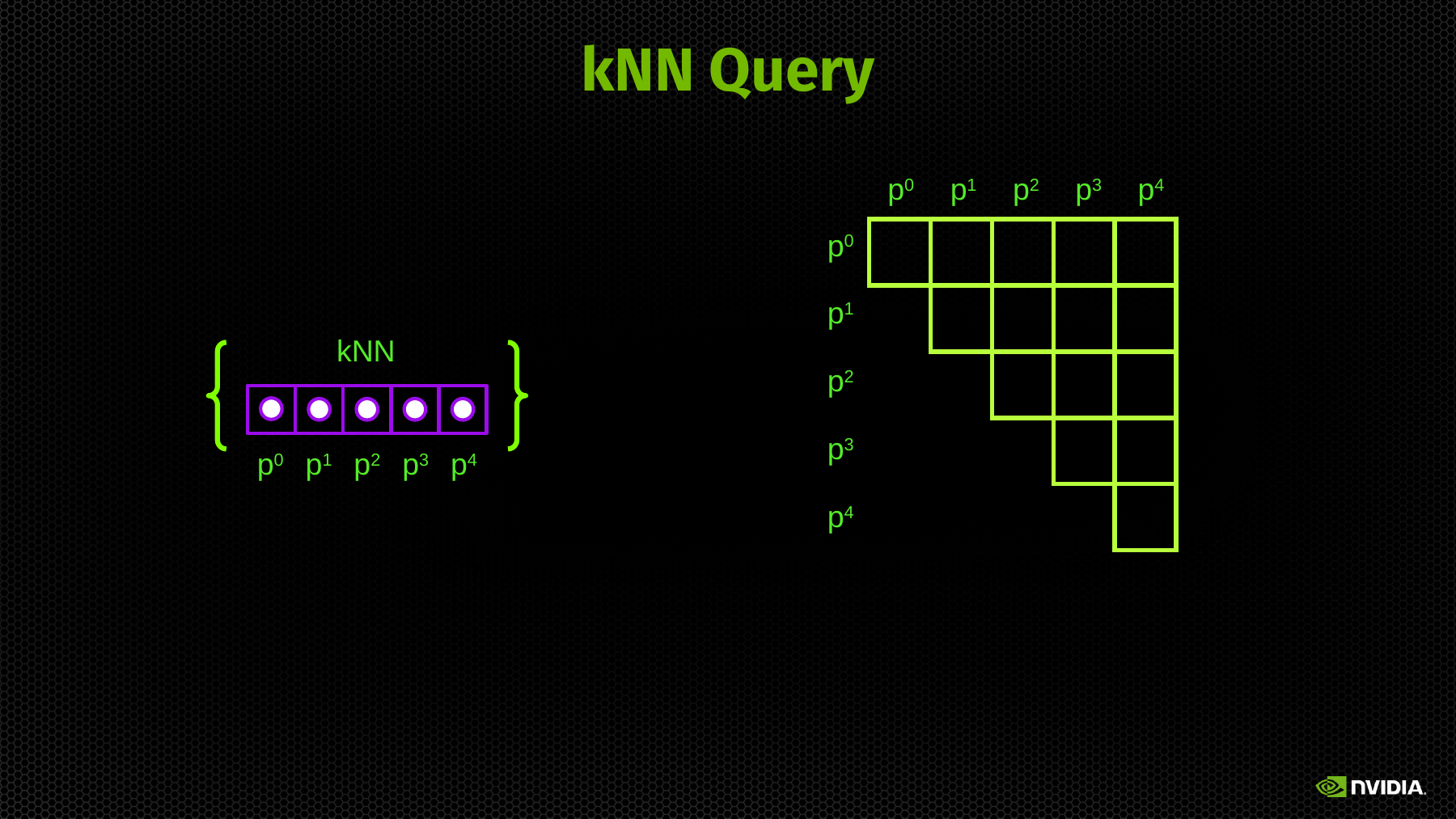

# kNN Query
p0
p1
p2
p3
p4
|  |  |  |  |  |
| --- | --- | --- | --- | --- |
|  |  |  |  |  |
|  |  |  |  |  |
|  |  |  |  |  |
|  |  |  |  |  |
p0
p1
kNN

p2
p3
p0
p1
p2
p3
p4
p4